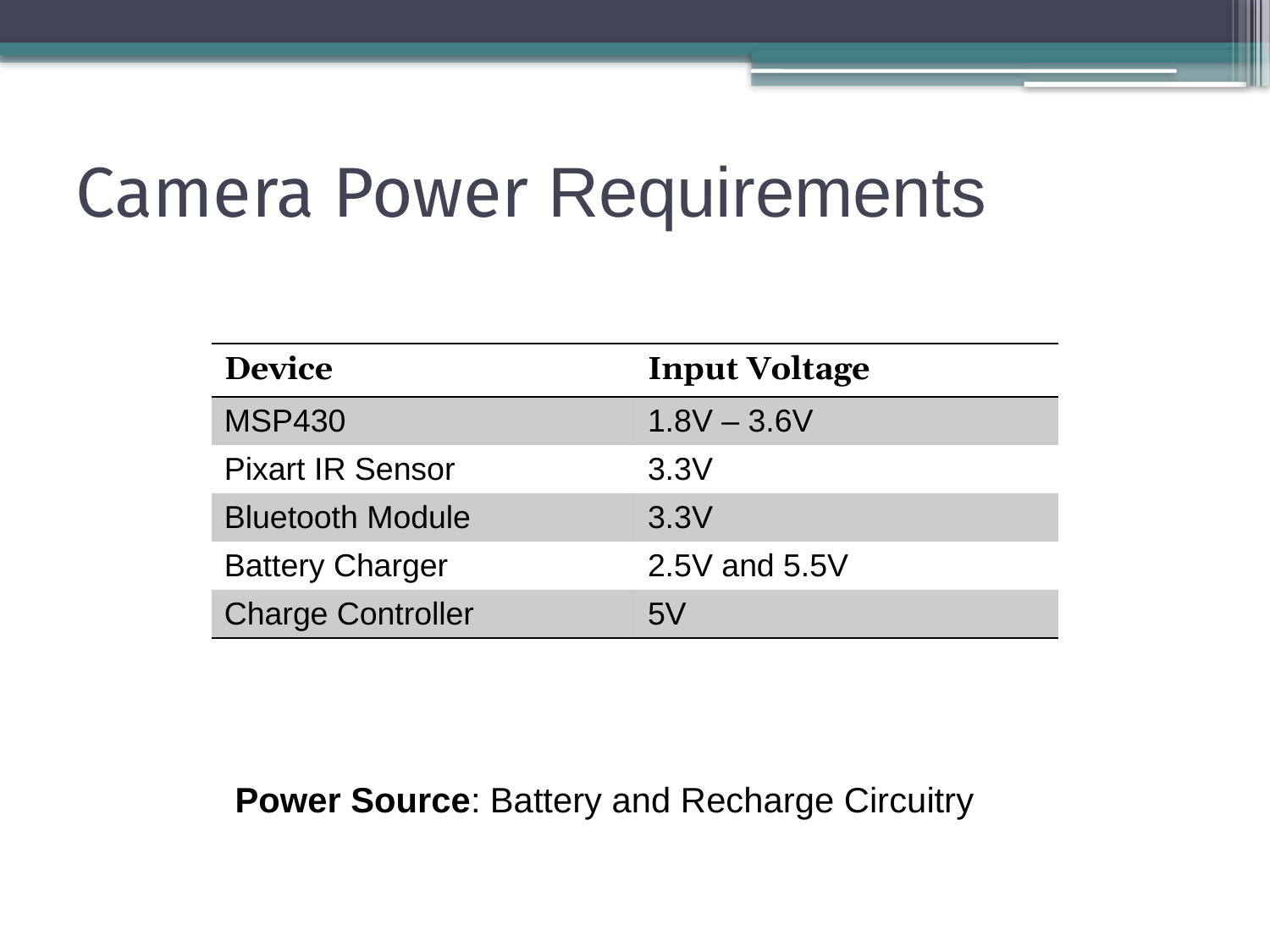

# Camera Power Requirements
| Device | Input Voltage |
| --- | --- |
| MSP430 | 1.8V – 3.6V |
| Pixart IR Sensor | 3.3V |
| Bluetooth Module | 3.3V |
| Battery Charger | 2.5V and 5.5V |
| Charge Controller | 5V |
Power Source: Battery and Recharge Circuitry